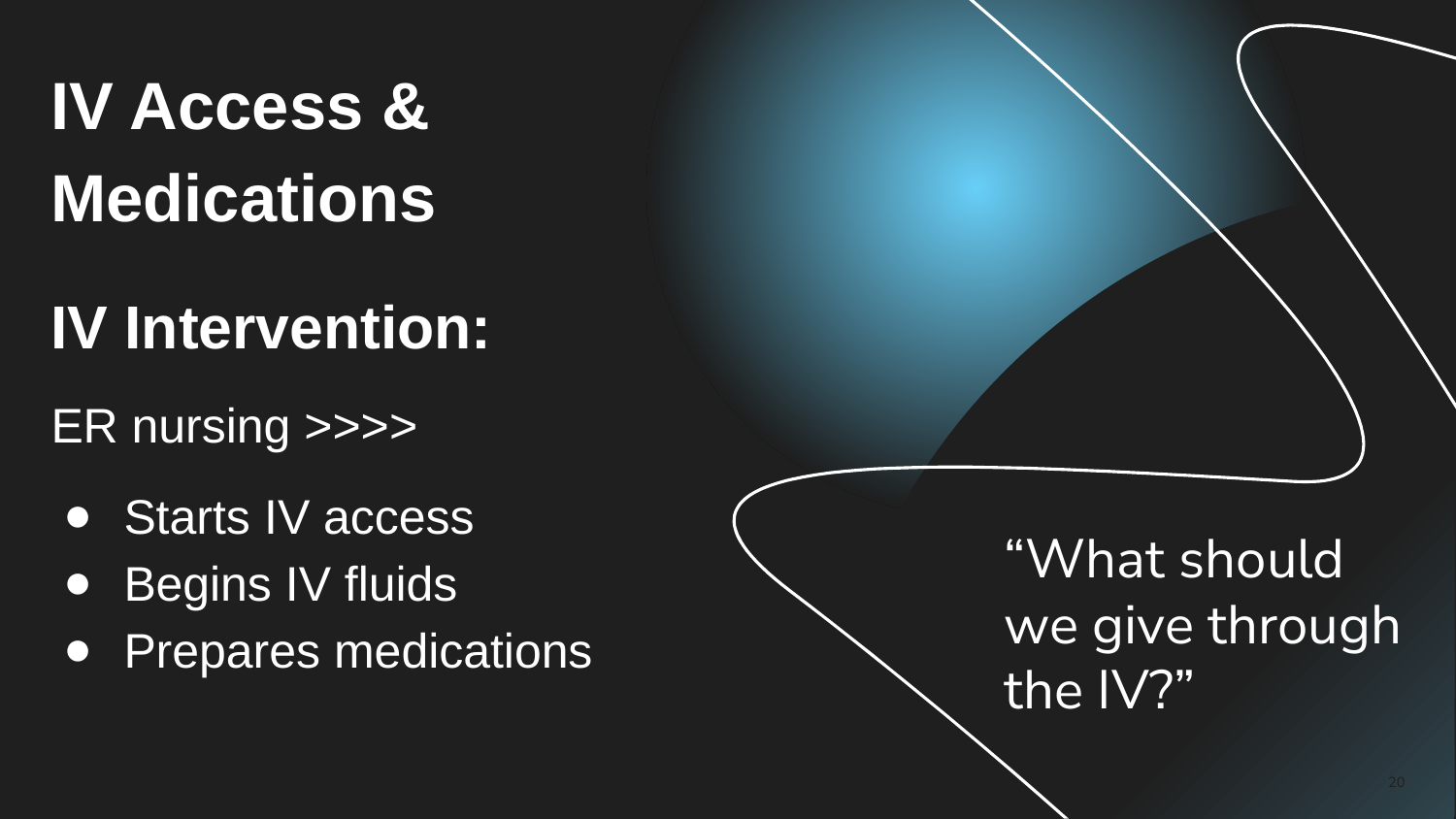

# IV Access & Medications

IV Intervention:
ER nursing >>>>
Starts IV access
Begins IV fluids
Prepares medications

“What should we give through the IV?”